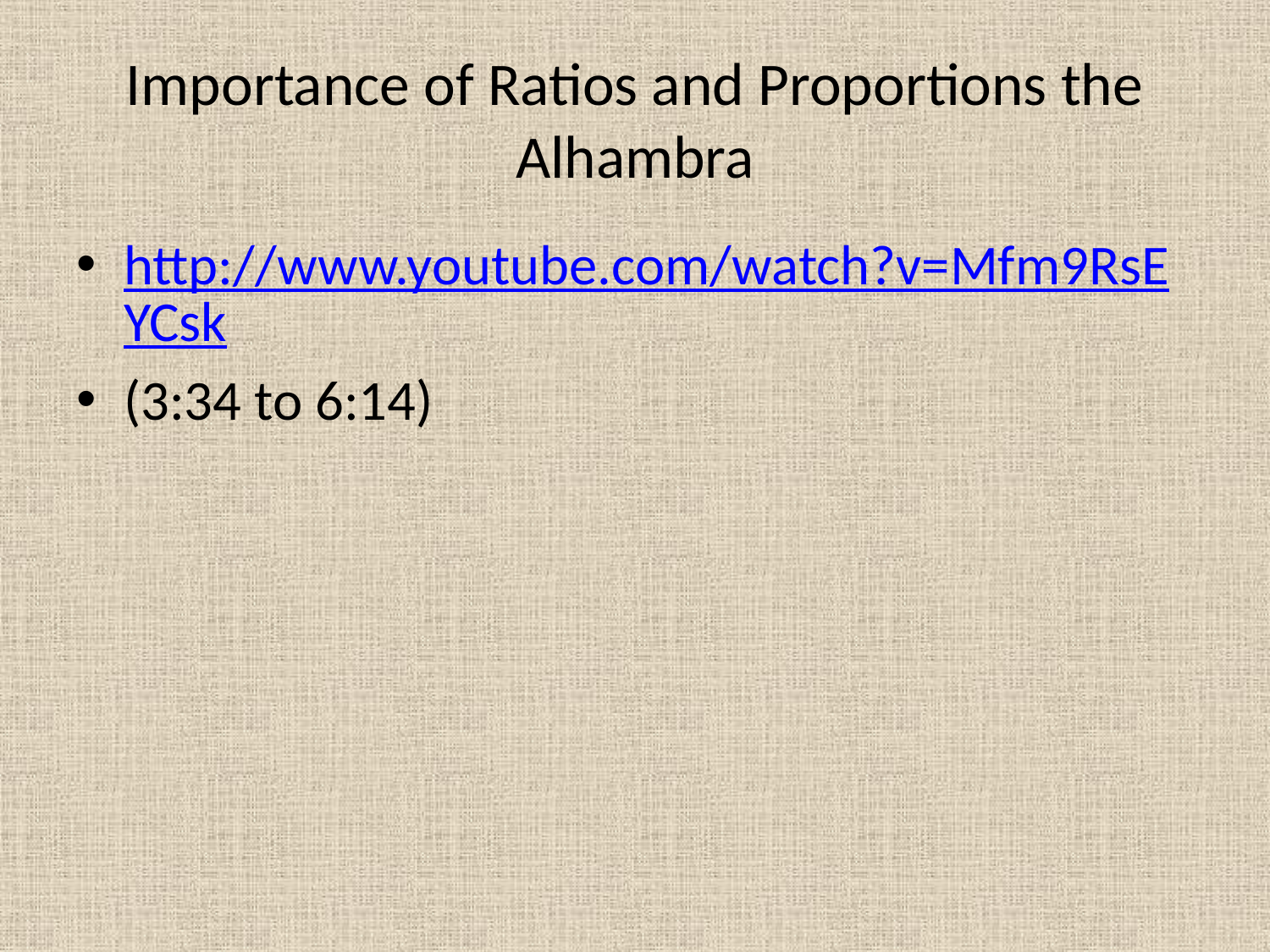

# Importance of Ratios and Proportions the Alhambra
http://www.youtube.com/watch?v=Mfm9RsEYCsk
(3:34 to 6:14)